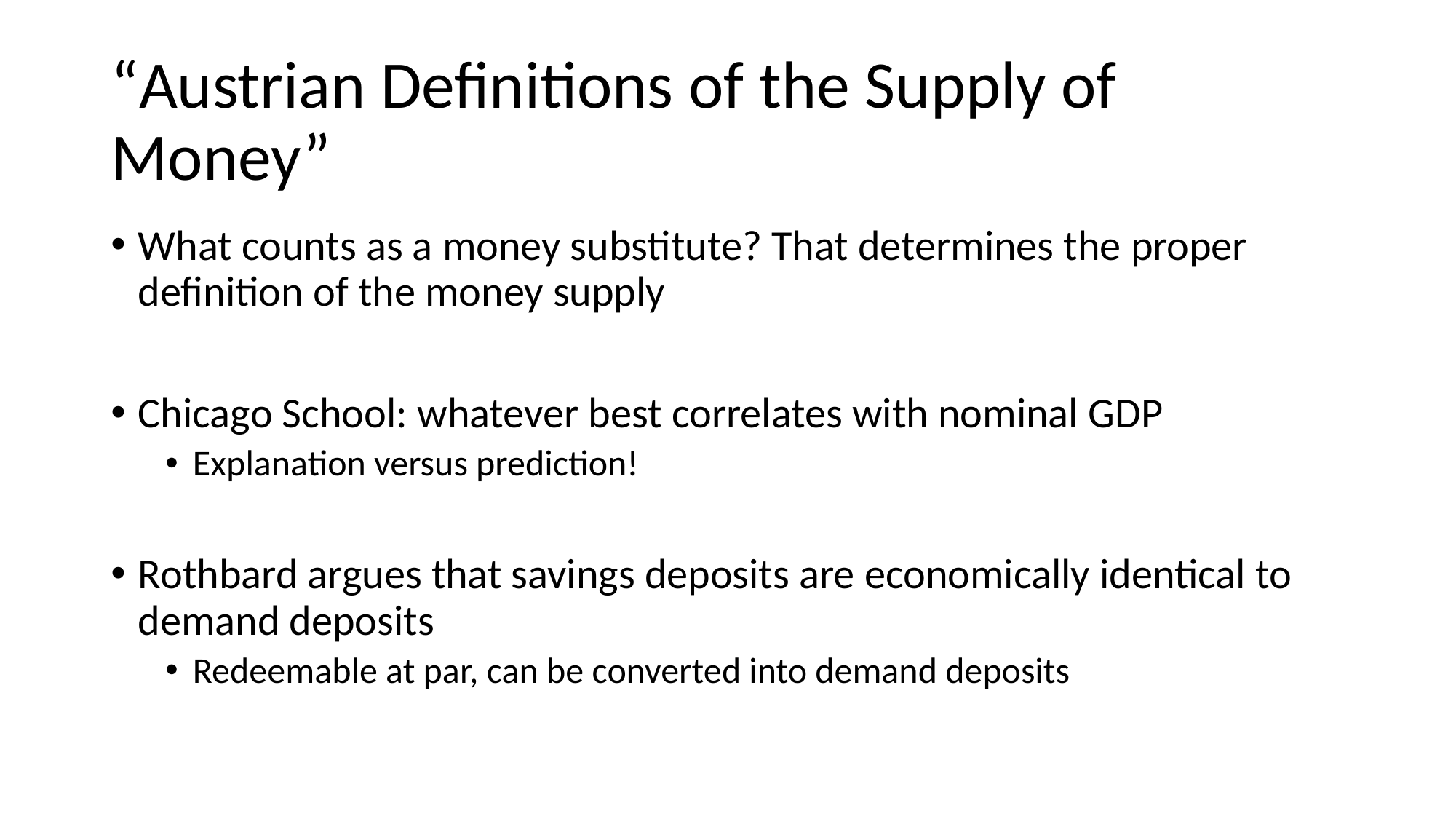

# “Austrian Definitions of the Supply of Money”
What counts as a money substitute? That determines the proper definition of the money supply

Chicago School: whatever best correlates with nominal GDP
Explanation versus prediction!

Rothbard argues that savings deposits are economically identical to demand deposits
Redeemable at par, can be converted into demand deposits